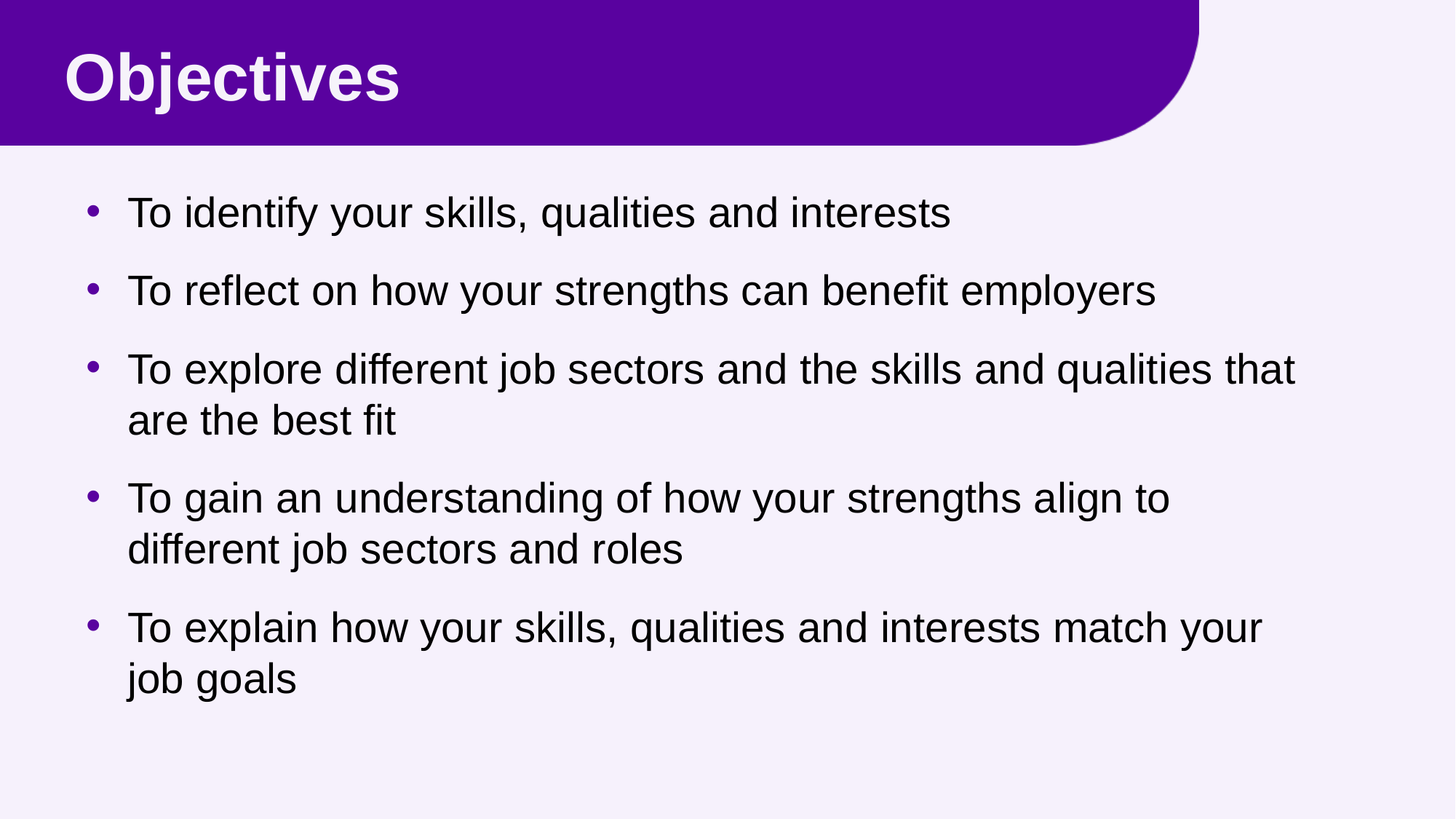

# Objectives
To identify your skills, qualities and interests
To reflect on how your strengths can benefit employers
To explore different job sectors and the skills and qualities that are the best fit
To gain an understanding of how your strengths align to different job sectors and roles
To explain how your skills, qualities and interests match your job goals